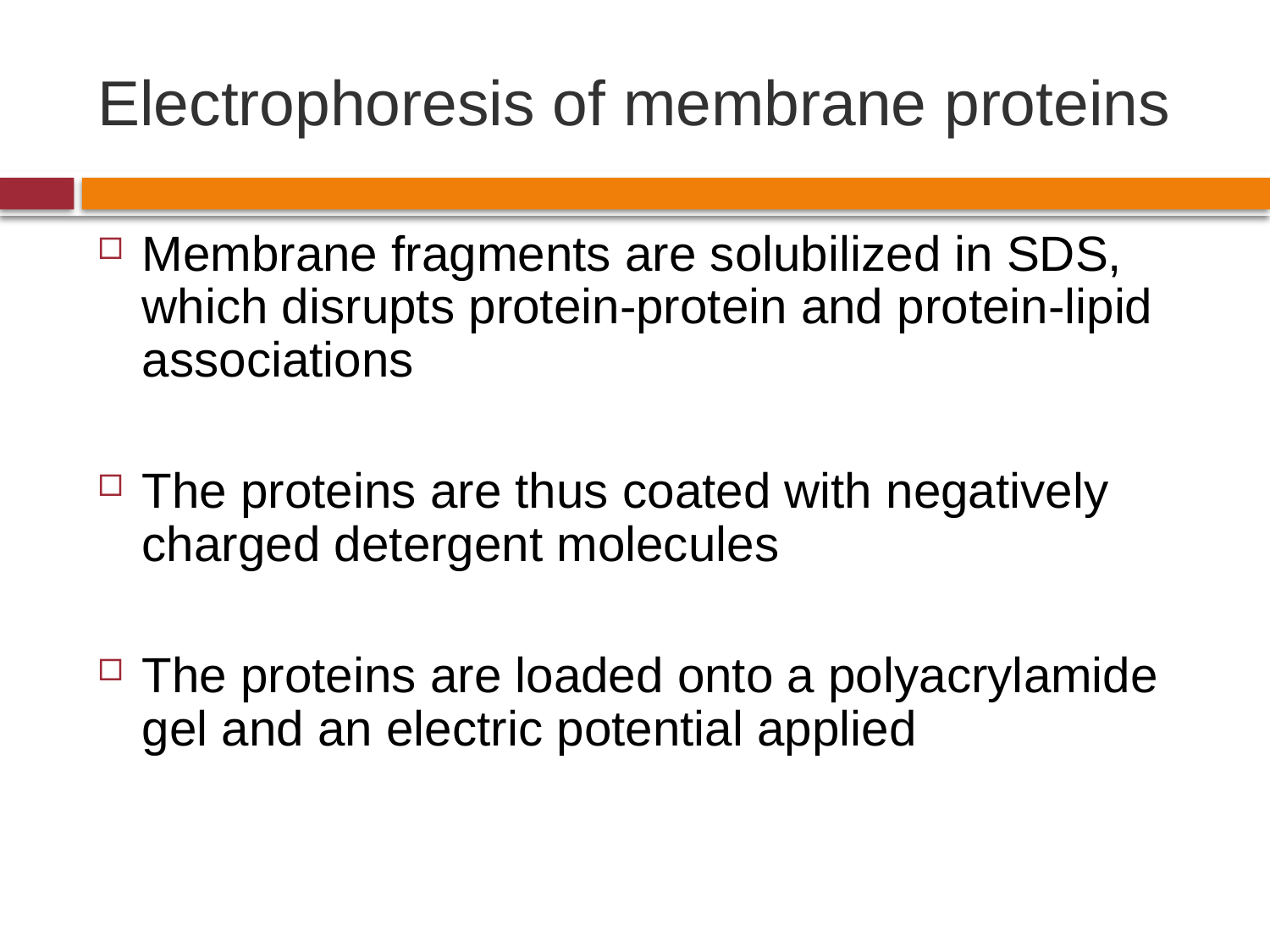

# Electrophoresis of membrane proteins
Membrane fragments are solubilized in SDS, which disrupts protein-protein and protein-lipid associations

The proteins are thus coated with negatively charged detergent molecules

The proteins are loaded onto a polyacrylamide gel and an electric potential applied